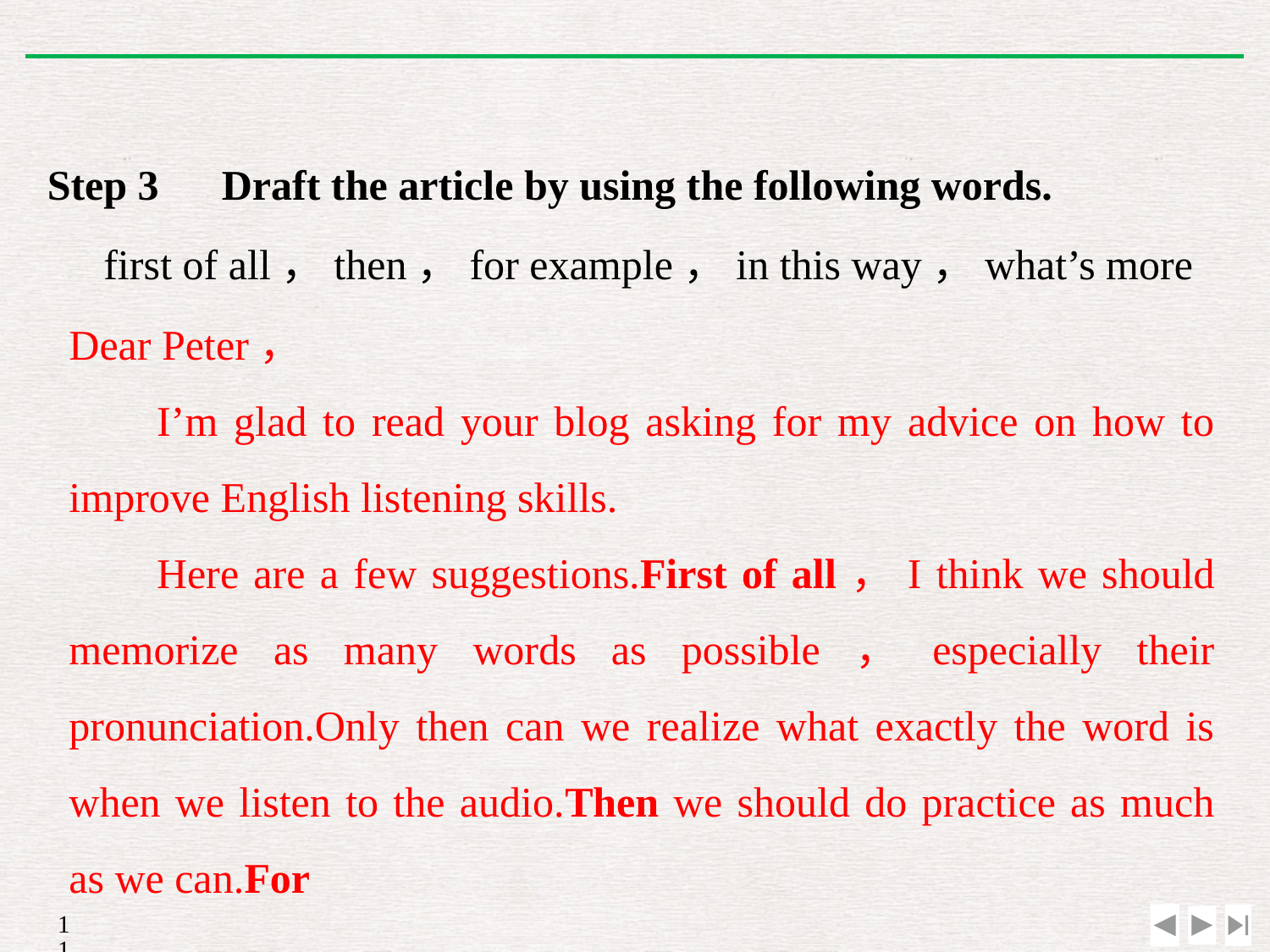

Step 3　Draft the article by using the following words.
first of all，then，for example，in this way，what’s more
Dear Peter，
I’m glad to read your blog asking for my advice on how to improve English listening skills.
Here are a few suggestions.First of all，I think we should memorize as many words as possible，especially their pronunciation.Only then can we realize what exactly the word is when we listen to the audio.Then we should do practice as much as we can.For